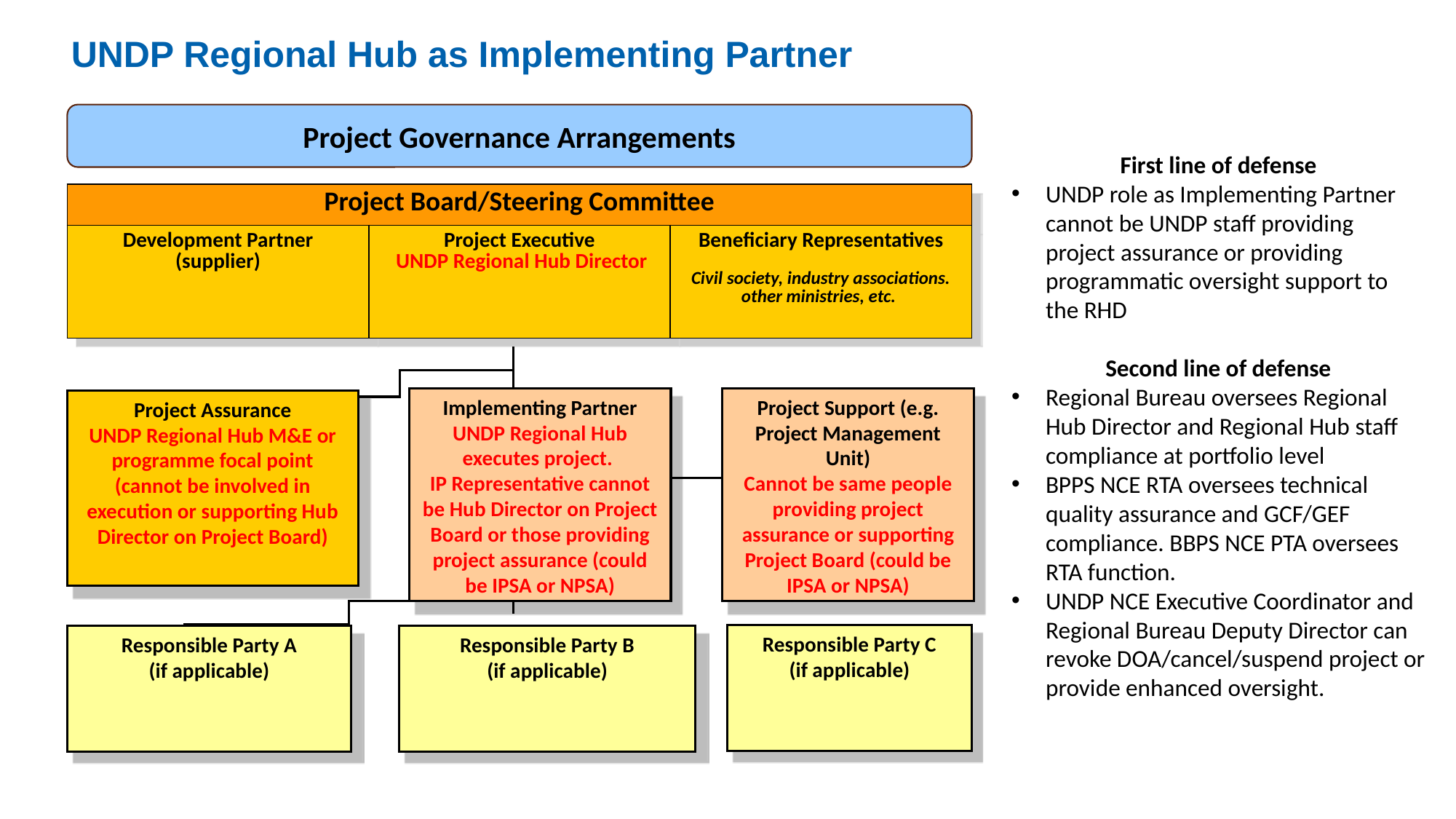

# UNDP Regional Hub as Implementing Partner
Project Governance Arrangements
First line of defense
UNDP role as Implementing Partner cannot be UNDP staff providing project assurance or providing programmatic oversight support to the RHD

Second line of defense
Regional Bureau oversees Regional Hub Director and Regional Hub staff compliance at portfolio level
BPPS NCE RTA oversees technical quality assurance and GCF/GEF compliance. BBPS NCE PTA oversees RTA function.
UNDP NCE Executive Coordinator and Regional Bureau Deputy Director can revoke DOA/cancel/suspend project or provide enhanced oversight.
| Project Board/Steering Committee |  |  |
| --- | --- | --- |
| Development Partner (supplier) | Project Executive UNDP Regional Hub Director | Beneficiary Representatives Civil society, industry associations. other ministries, etc. |
Implementing Partner
UNDP Regional Hub executes project.
IP Representative cannot be Hub Director on Project Board or those providing project assurance (could be IPSA or NPSA)
Project Support (e.g. Project Management Unit)
Cannot be same people providing project assurance or supporting Project Board (could be IPSA or NPSA)
Project Assurance
UNDP Regional Hub M&E or programme focal point
(cannot be involved in execution or supporting Hub Director on Project Board)
Responsible Party C
(if applicable)

Responsible Party A
(if applicable)
Responsible Party B
(if applicable)